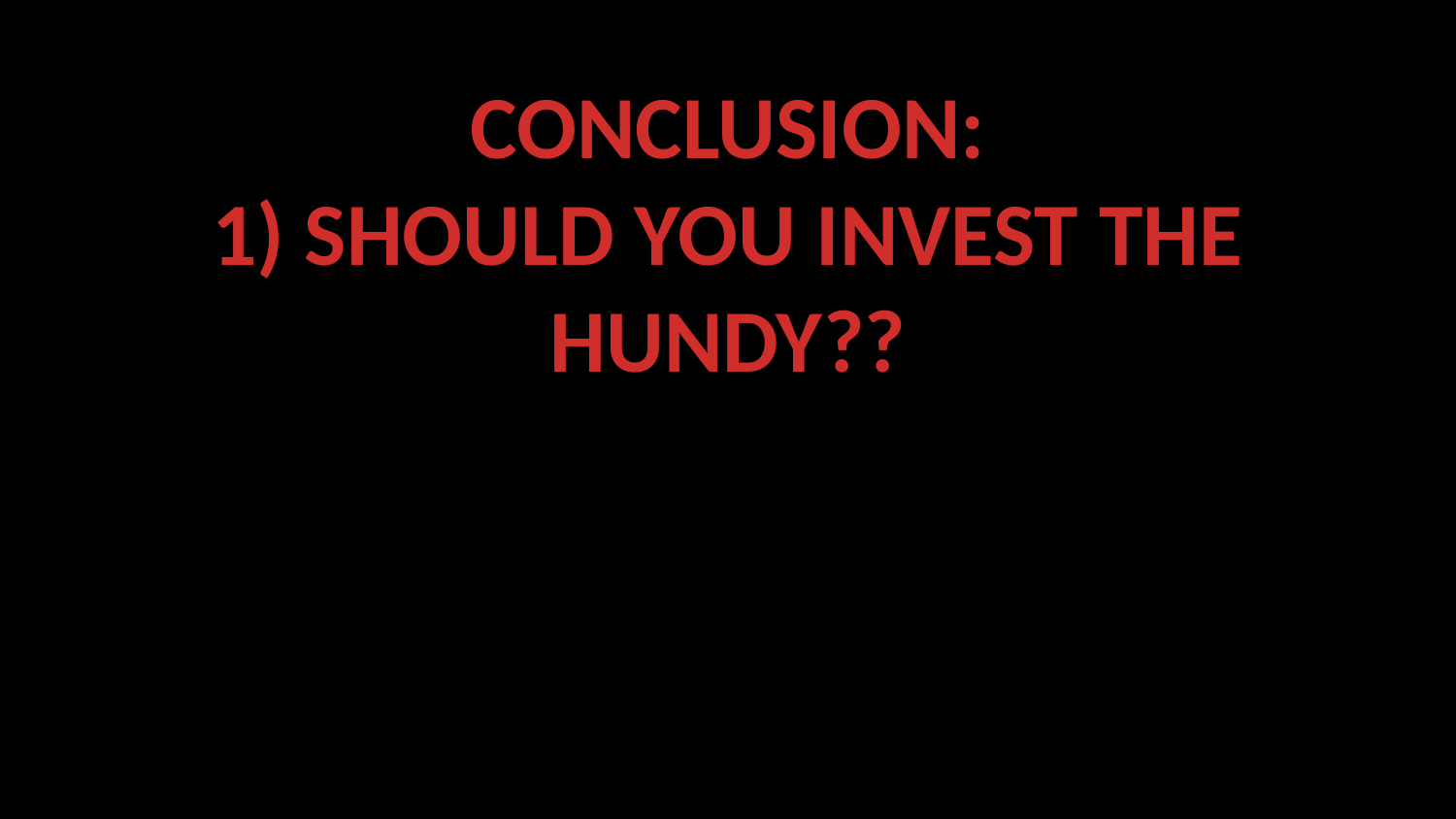

# CONCLUSION: 1) SHOULD YOU INVEST THE HUNDY??